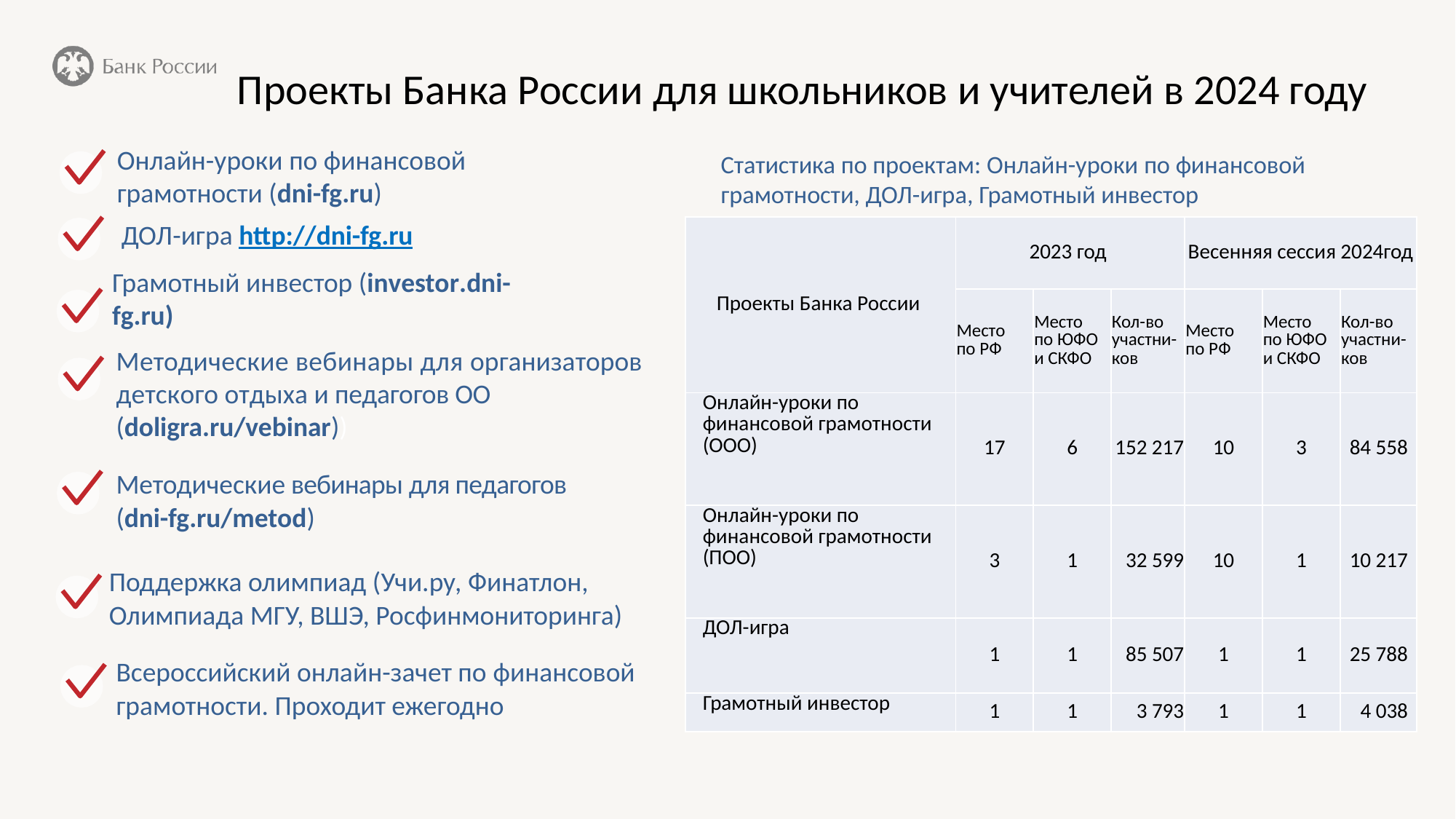

# Проекты Банка России для школьников и учителей в 2024 году
Онлайн-уроки по финансовой грамотности (dni-fg.ru)
Статистика по проектам: Онлайн-уроки по финансовой грамотности, ДОЛ-игра, Грамотный инвестор

ДОЛ-игра http://dni-fg.ru

| Проекты Банка России | 2023 год |  |  | Весенняя сессия 2024год |  |  |
| --- | --- | --- | --- | --- | --- | --- |
|  | Место по РФ | Место по ЮФО и СКФО | Кол-во участни-ков | Место по РФ | Место по ЮФО и СКФО | Кол-во участни-ков |
| Онлайн-уроки по финансовой грамотности (ООО) | 17 | 6 | 152 217 | 10 | 3 | 84 558 |
| Онлайн-уроки по финансовой грамотности (ПОО) | 3 | 1 | 32 599 | 10 | 1 | 10 217 |
| ДОЛ-игра | 1 | 1 | 85 507 | 1 | 1 | 25 788 |
| Грамотный инвестор | 1 | 1 | 3 793 | 1 | 1 | 4 038 |
Грамотный инвестор (investor.dni-fg.ru)

Методические вебинары для организаторов детского отдыха и педагогов ОО (doligra.ru/vebinar))

Методические вебинары для педагогов (dni-fg.ru/metod)

Поддержка олимпиад (Учи.ру, Финатлон, Олимпиада МГУ, ВШЭ, Росфинмониторинга)

Всероссийский онлайн-зачет по финансовой грамотности. Проходит ежегодно